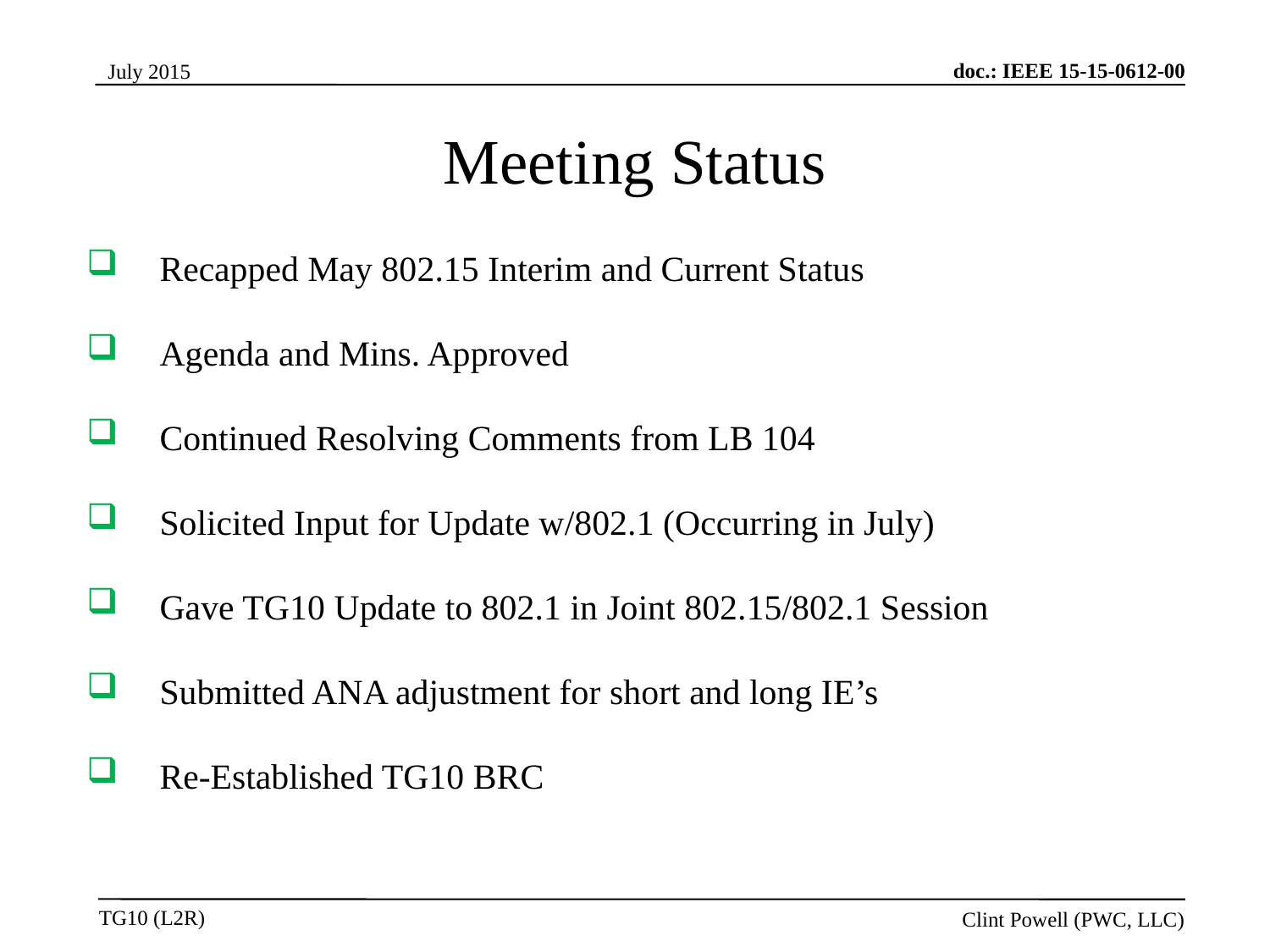

Meeting Status

Recapped May 802.15 Interim and Current Status

Agenda and Mins. Approved

Continued Resolving Comments from LB 104

Solicited Input for Update w/802.1 (Occurring in July)

Gave TG10 Update to 802.1 in Joint 802.15/802.1 Session

Submitted ANA adjustment for short and long IE’s

Re-Established TG10 BRC